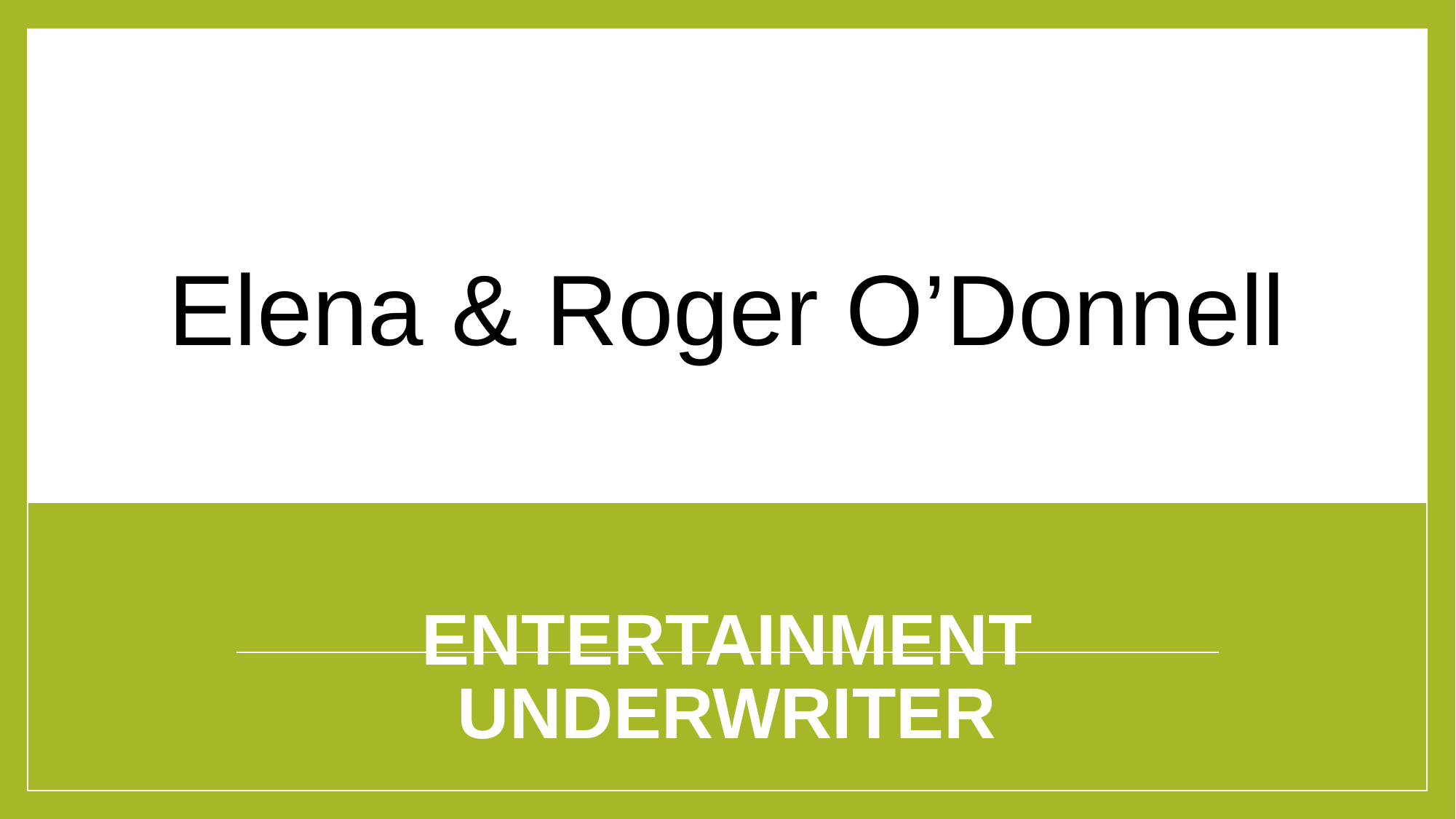

Elena & Roger O’Donnell
# Entertainment Underwriter